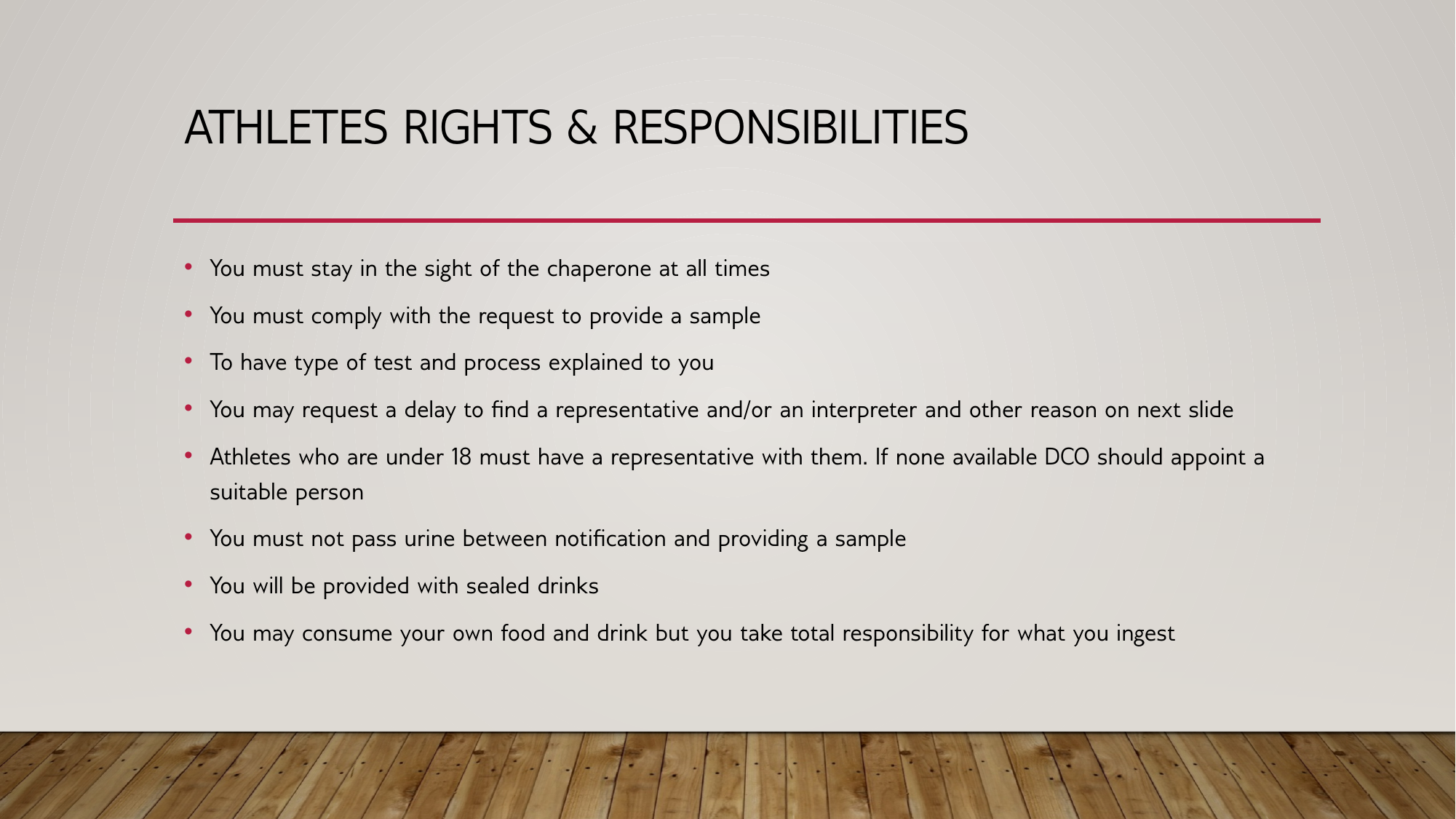

# Athletes Rights & Responsibilities
You must stay in the sight of the chaperone at all times
You must comply with the request to provide a sample
To have type of test and process explained to you
You may request a delay to find a representative and/or an interpreter and other reason on next slide
Athletes who are under 18 must have a representative with them. If none available DCO should appoint a suitable person
You must not pass urine between notification and providing a sample
You will be provided with sealed drinks
You may consume your own food and drink but you take total responsibility for what you ingest